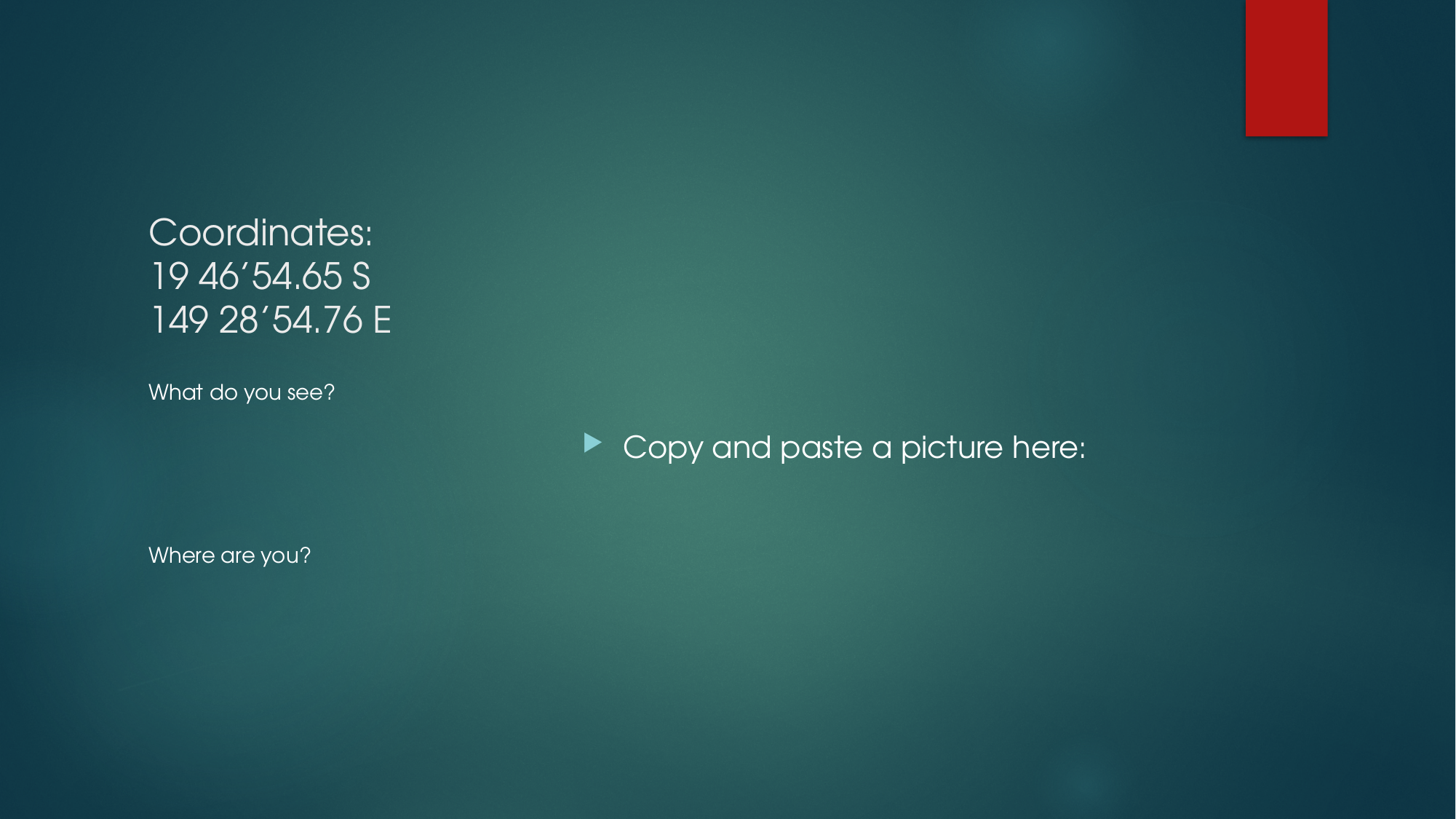

# Coordinates: 19 46’54.65 S 149 28’54.76 E
Copy and paste a picture here:
What do you see?

Where are you?